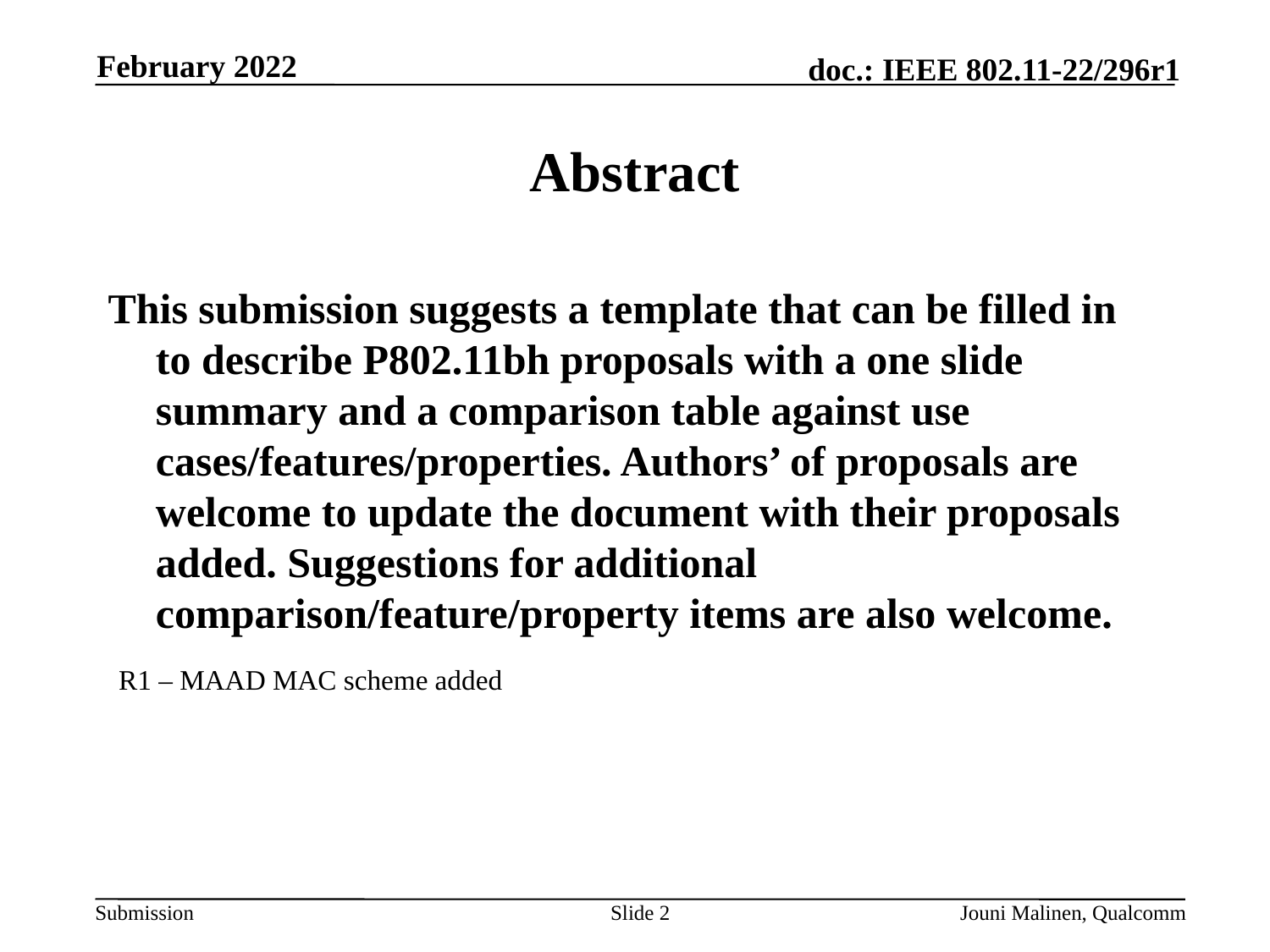

February 2022
# Abstract
This submission suggests a template that can be filled in to describe P802.11bh proposals with a one slide summary and a comparison table against use cases/features/properties. Authors’ of proposals are welcome to update the document with their proposals added. Suggestions for additional comparison/feature/property items are also welcome.
 R1 – MAAD MAC scheme added
Slide 2
Jouni Malinen, Qualcomm